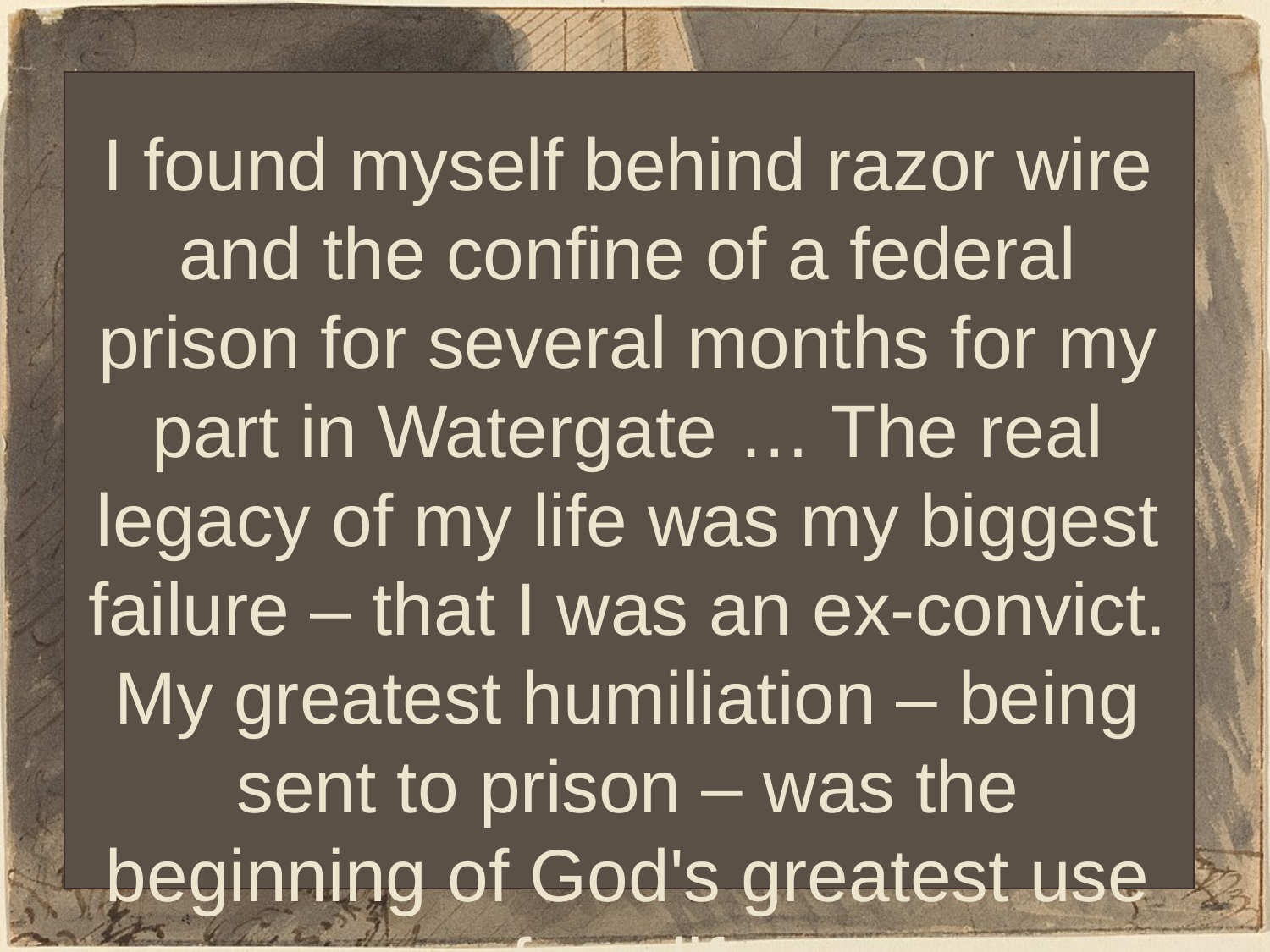

I found myself behind razor wire and the confine of a federal prison for several months for my part in Watergate … The real legacy of my life was my biggest failure – that I was an ex-convict. My greatest humiliation – being sent to prison – was the beginning of God's greatest use of my life.
Chuck Colson